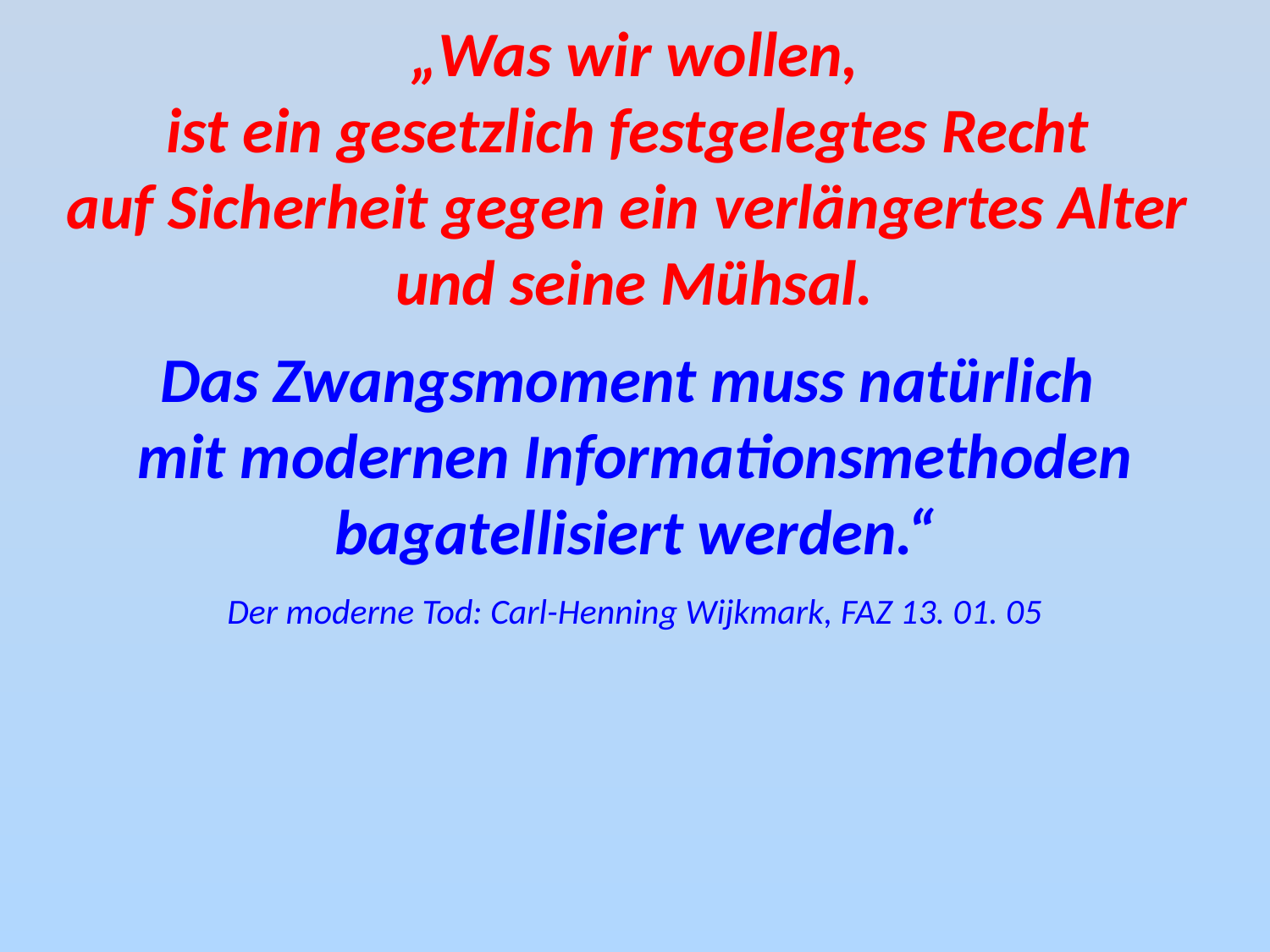

„Was wir wollen,
ist ein gesetzlich festgelegtes Recht
auf Sicherheit gegen ein verlängertes Alter
und seine Mühsal.

Das Zwangsmoment muss natürlich
mit modernen Informationsmethoden bagatellisiert werden.“

Der moderne Tod: Carl-Henning Wijkmark, FAZ 13. 01. 05